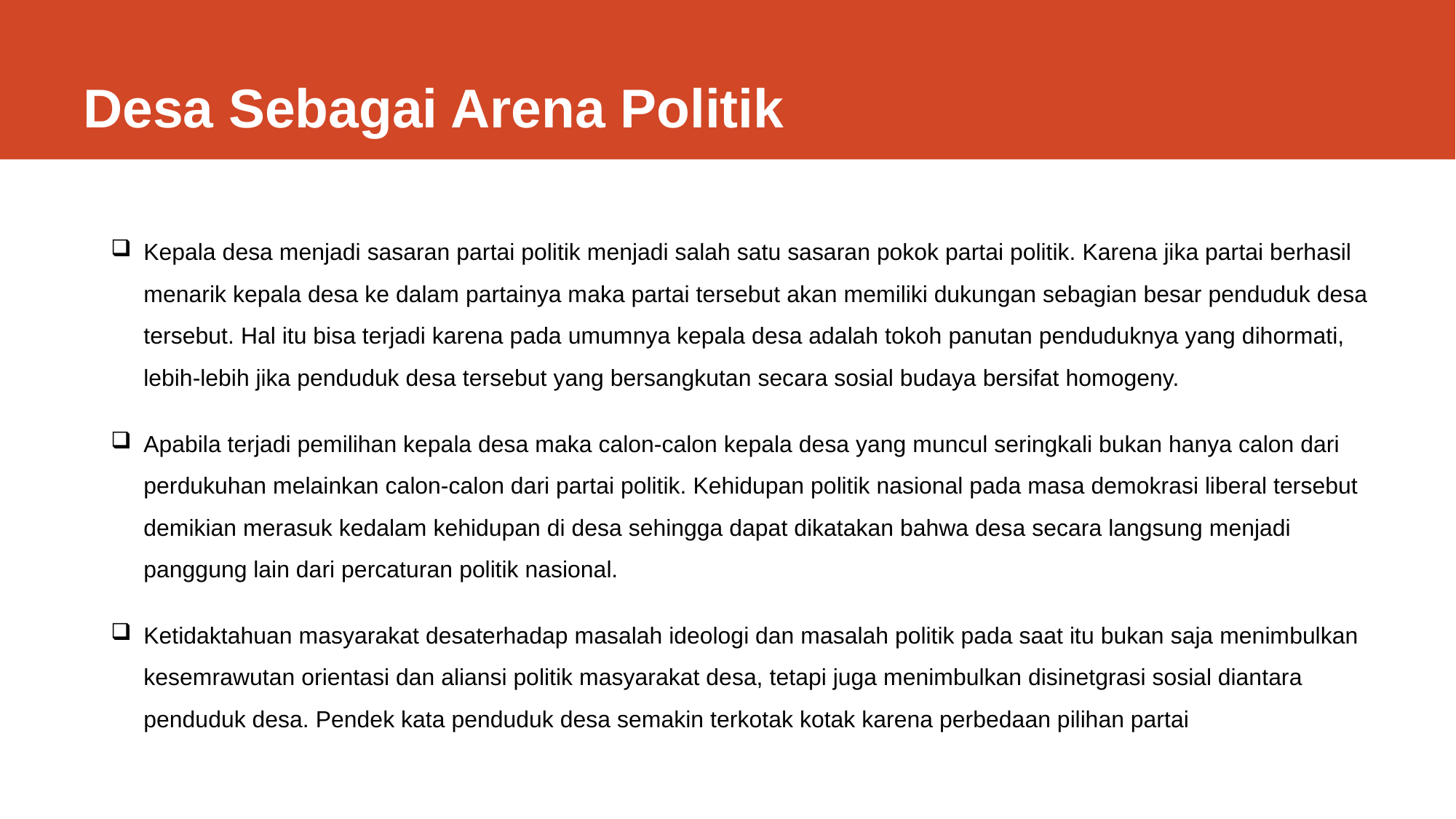

# Desa Sebagai Arena Politik
Kepala desa menjadi sasaran partai politik menjadi salah satu sasaran pokok partai politik. Karena jika partai berhasil menarik kepala desa ke dalam partainya maka partai tersebut akan memiliki dukungan sebagian besar penduduk desa tersebut. Hal itu bisa terjadi karena pada umumnya kepala desa adalah tokoh panutan penduduknya yang dihormati, lebih-lebih jika penduduk desa tersebut yang bersangkutan secara sosial budaya bersifat homogeny.
Apabila terjadi pemilihan kepala desa maka calon-calon kepala desa yang muncul seringkali bukan hanya calon dari perdukuhan melainkan calon-calon dari partai politik. Kehidupan politik nasional pada masa demokrasi liberal tersebut demikian merasuk kedalam kehidupan di desa sehingga dapat dikatakan bahwa desa secara langsung menjadi panggung lain dari percaturan politik nasional.
Ketidaktahuan masyarakat desaterhadap masalah ideologi dan masalah politik pada saat itu bukan saja menimbulkan kesemrawutan orientasi dan aliansi politik masyarakat desa, tetapi juga menimbulkan disinetgrasi sosial diantara penduduk desa. Pendek kata penduduk desa semakin terkotak kotak karena perbedaan pilihan partai